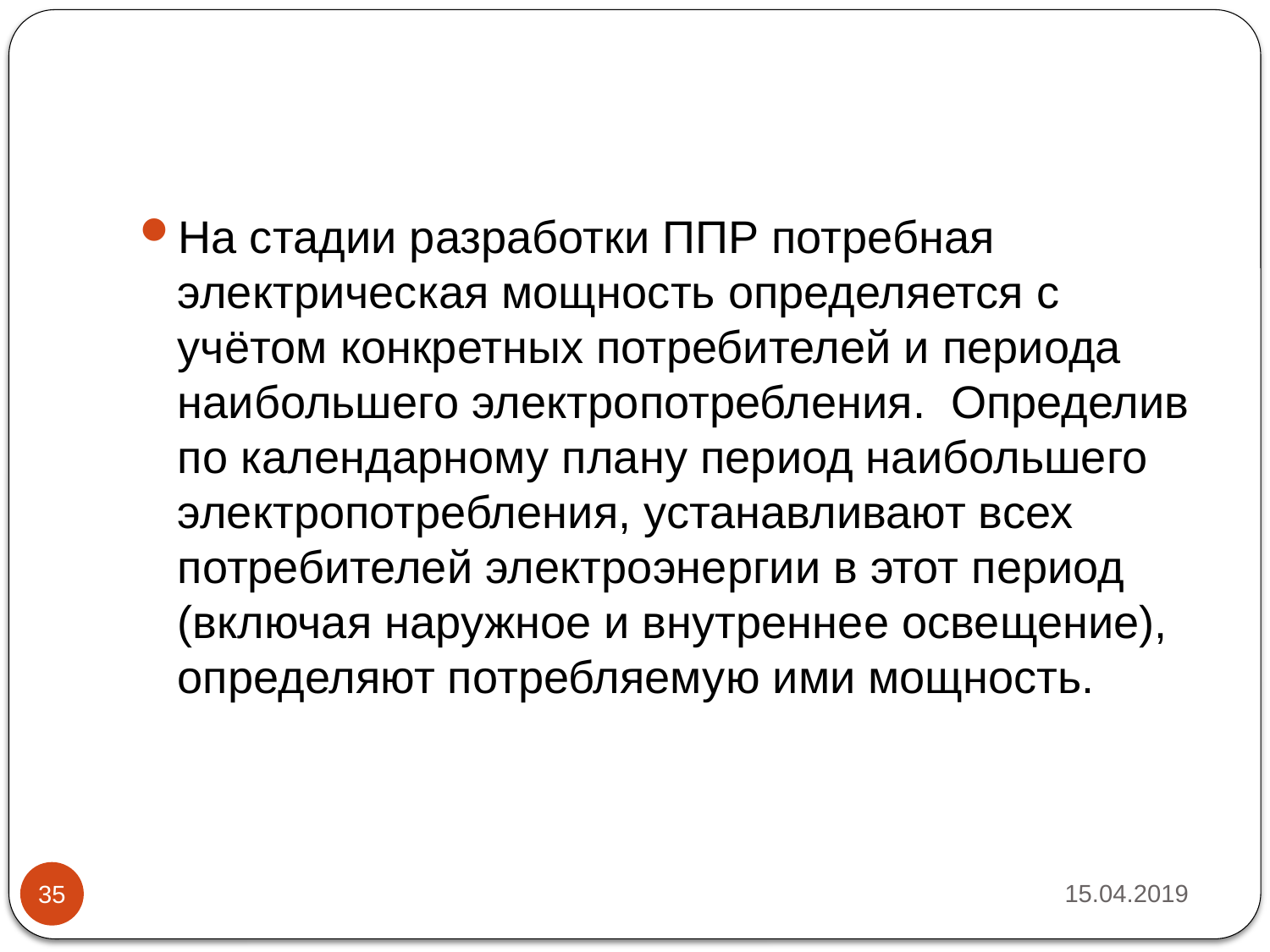

#
На стадии разработки ППР потребная электрическая мощность определяется с учётом конкретных потребителей и периода наибольшего электропотребления.  Определив по календарному плану период наибольшего электропотребления, устанавливают всех потребителей электроэнергии в этот период (включая наружное и внутреннее освещение), определяют потребляемую ими мощность.

15.04.2019
35